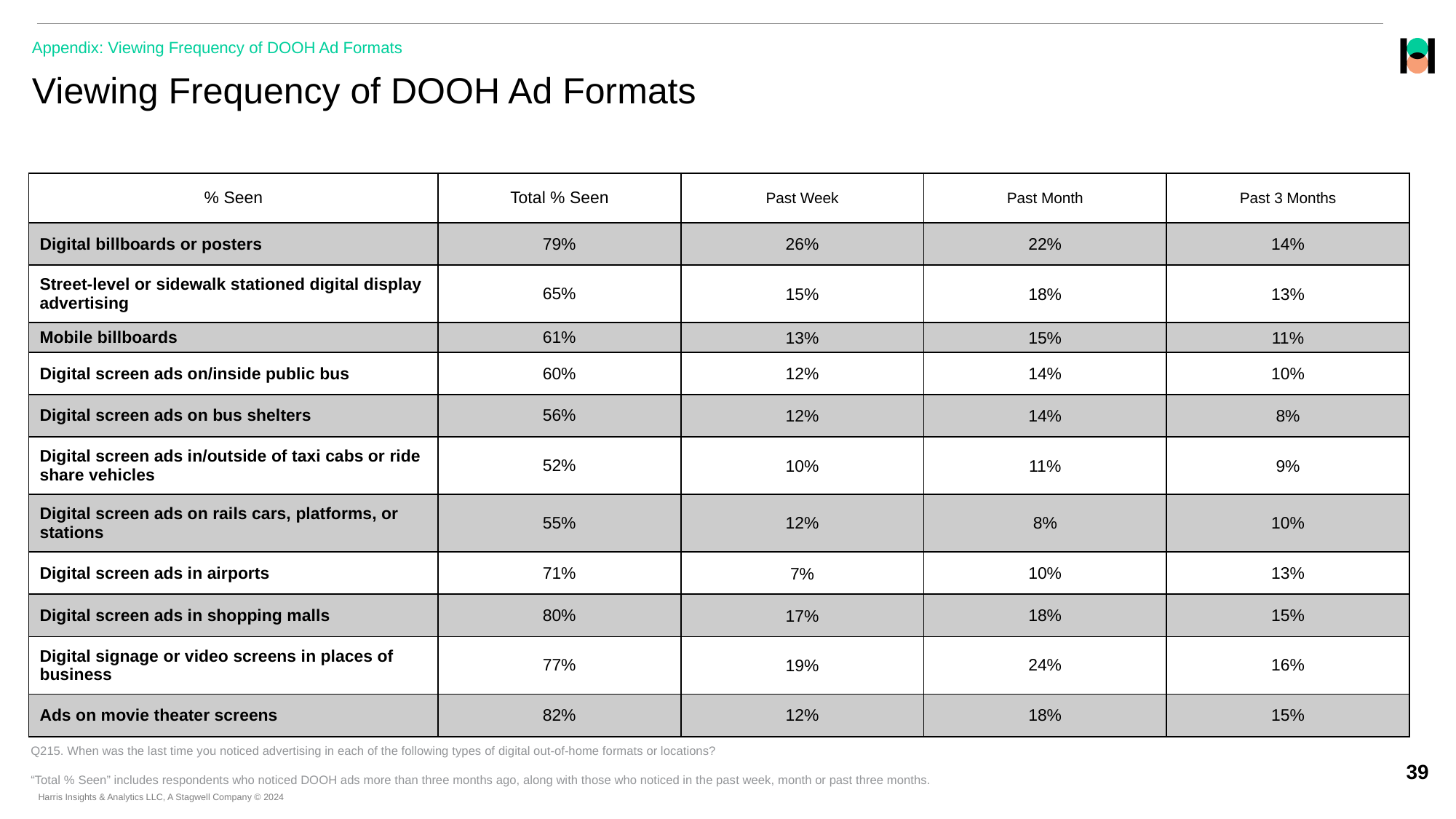

Appendix: Viewing Frequency of DOOH Ad Formats
# Viewing Frequency of DOOH Ad Formats
| % Seen | Total % Seen | Past Week | Past Month | Past 3 Months |
| --- | --- | --- | --- | --- |
| Digital billboards or posters | 79% | 26% | 22% | 14% |
| Street-level or sidewalk stationed digital display advertising | 65% | 15% | 18% | 13% |
| Mobile billboards | 61% | 13% | 15% | 11% |
| Digital screen ads on/inside public bus | 60% | 12% | 14% | 10% |
| Digital screen ads on bus shelters | 56% | 12% | 14% | 8% |
| Digital screen ads in/outside of taxi cabs or ride share vehicles | 52% | 10% | 11% | 9% |
| Digital screen ads on rails cars, platforms, or stations | 55% | 12% | 8% | 10% |
| Digital screen ads in airports | 71% | 7% | 10% | 13% |
| Digital screen ads in shopping malls | 80% | 17% | 18% | 15% |
| Digital signage or video screens in places of business | 77% | 19% | 24% | 16% |
| Ads on movie theater screens | 82% | 12% | 18% | 15% |
Q215. When was the last time you noticed advertising in each of the following types of digital out-of-home formats or locations?
“Total % Seen” includes respondents who noticed DOOH ads more than three months ago, along with those who noticed in the past week, month or past three months.